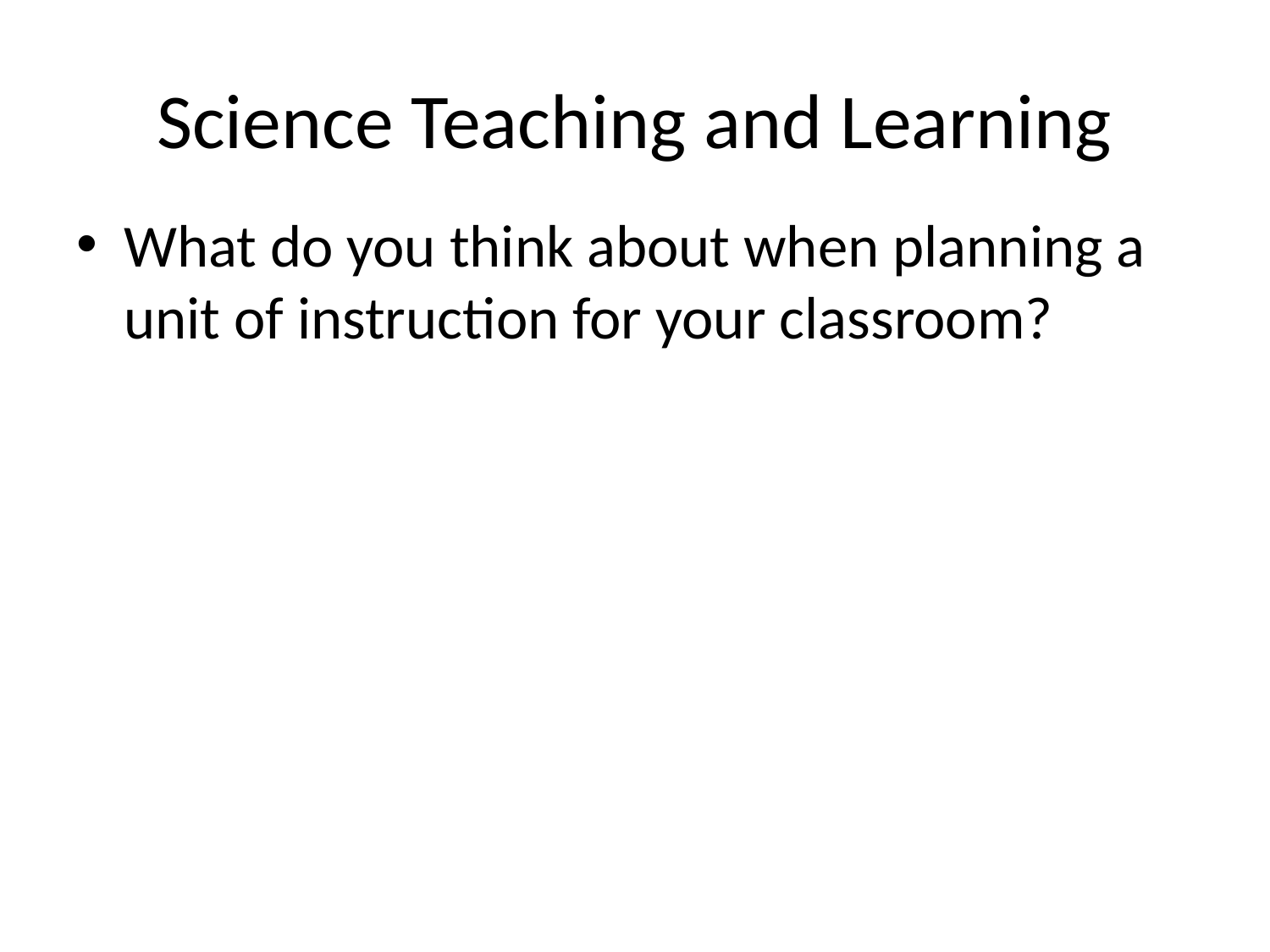

# Science Teaching and Learning
What do you think about when planning a unit of instruction for your classroom?
2